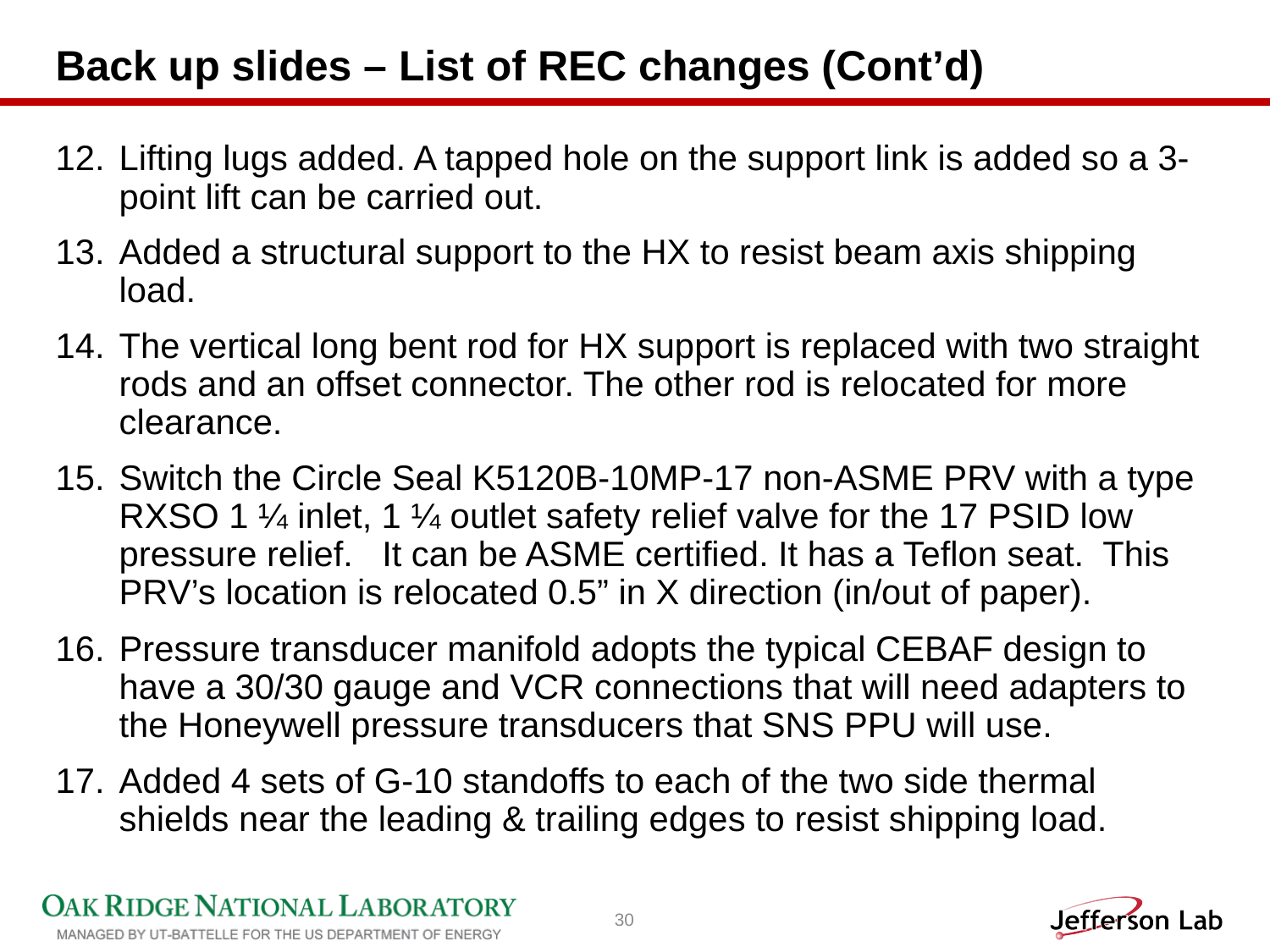

# Back up slides – List of REC changes (Cont’d)
Lifting lugs added. A tapped hole on the support link is added so a 3-point lift can be carried out.
Added a structural support to the HX to resist beam axis shipping load.
The vertical long bent rod for HX support is replaced with two straight rods and an offset connector. The other rod is relocated for more clearance.
Switch the Circle Seal K5120B-10MP-17 non-ASME PRV with a type RXSO 1 ¼ inlet, 1 ¼ outlet safety relief valve for the 17 PSID low pressure relief.   It can be ASME certified. It has a Teflon seat.  This PRV’s location is relocated 0.5” in X direction (in/out of paper).
Pressure transducer manifold adopts the typical CEBAF design to have a 30/30 gauge and VCR connections that will need adapters to the Honeywell pressure transducers that SNS PPU will use.
Added 4 sets of G-10 standoffs to each of the two side thermal shields near the leading & trailing edges to resist shipping load.

30